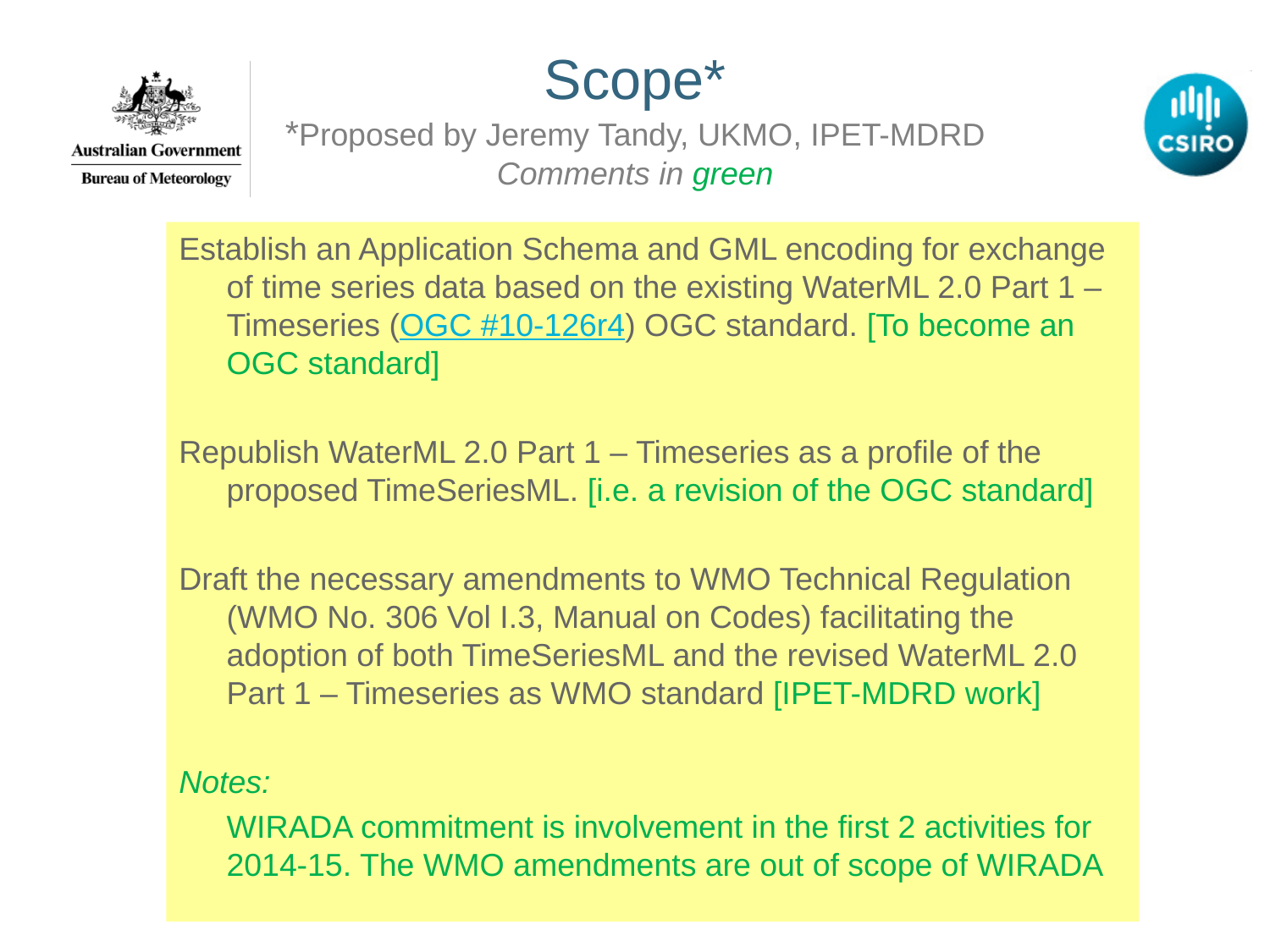

# Scope* *Proposed by Jeremy Tandy, UKMO, IPET-MDRD Comments in green
Establish an Application Schema and GML encoding for exchange of time series data based on the existing WaterML 2.0 Part 1 – Timeseries (OGC #10-126r4) OGC standard. [To become an OGC standard]

Republish WaterML 2.0 Part 1 – Timeseries as a profile of the proposed TimeSeriesML. [i.e. a revision of the OGC standard]

Draft the necessary amendments to WMO Technical Regulation (WMO No. 306 Vol I.3, Manual on Codes) facilitating the adoption of both TimeSeriesML and the revised WaterML 2.0 Part 1 – Timeseries as WMO standard [IPET-MDRD work]

Notes:
	WIRADA commitment is involvement in the first 2 activities for 2014-15. The WMO amendments are out of scope of WIRADA